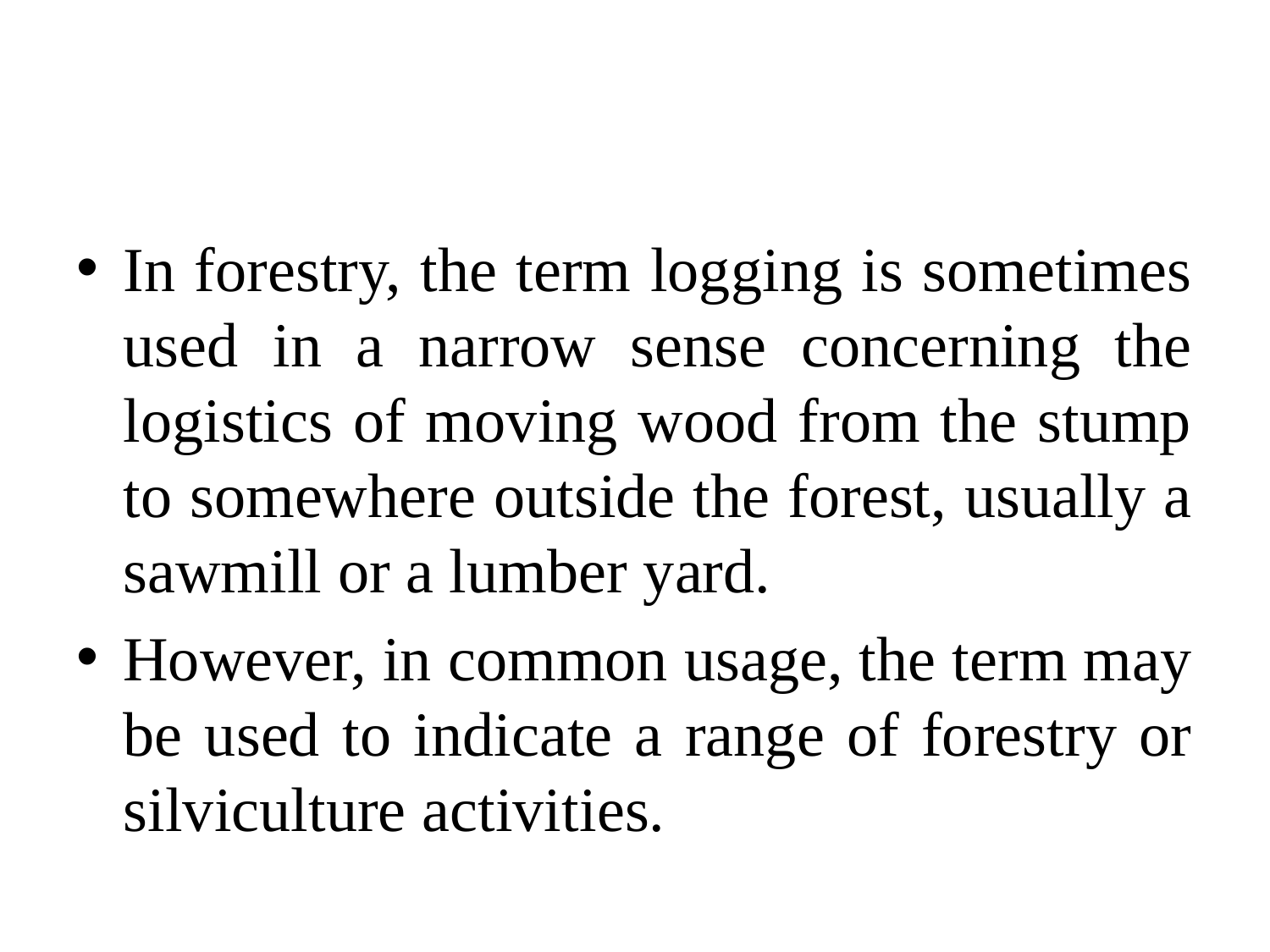

In forestry, the term logging is sometimes used in a narrow sense concerning the logistics of moving wood from the stump to somewhere outside the forest, usually a sawmill or a lumber yard.
However, in common usage, the term may be used to indicate a range of forestry or silviculture activities.